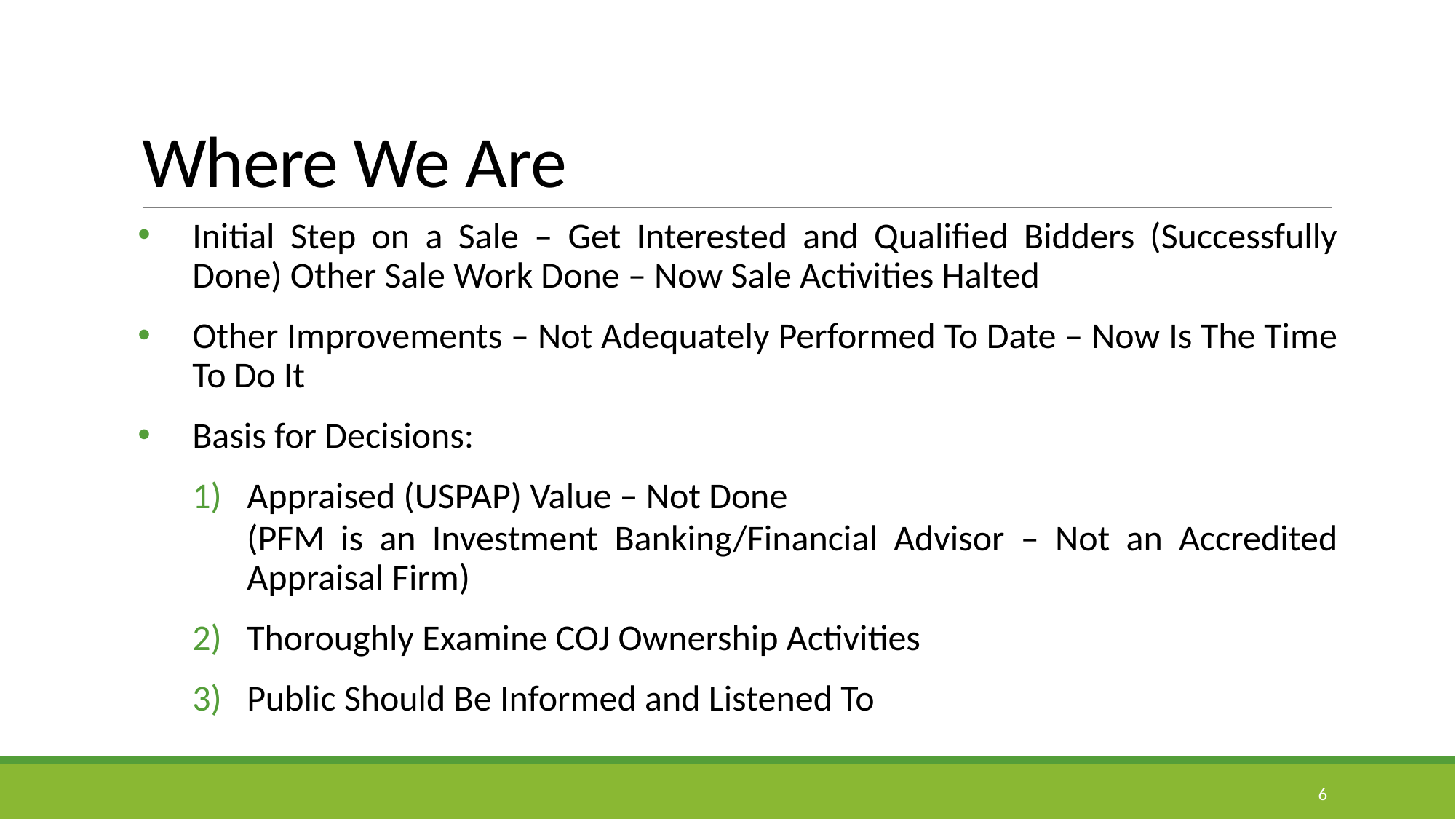

# Where We Are
Initial Step on a Sale – Get Interested and Qualified Bidders (Successfully Done) Other Sale Work Done – Now Sale Activities Halted
Other Improvements – Not Adequately Performed To Date – Now Is The Time To Do It
Basis for Decisions:
Appraised (USPAP) Value – Not Done
(PFM is an Investment Banking/Financial Advisor – Not an Accredited Appraisal Firm)
Thoroughly Examine COJ Ownership Activities
Public Should Be Informed and Listened To
6